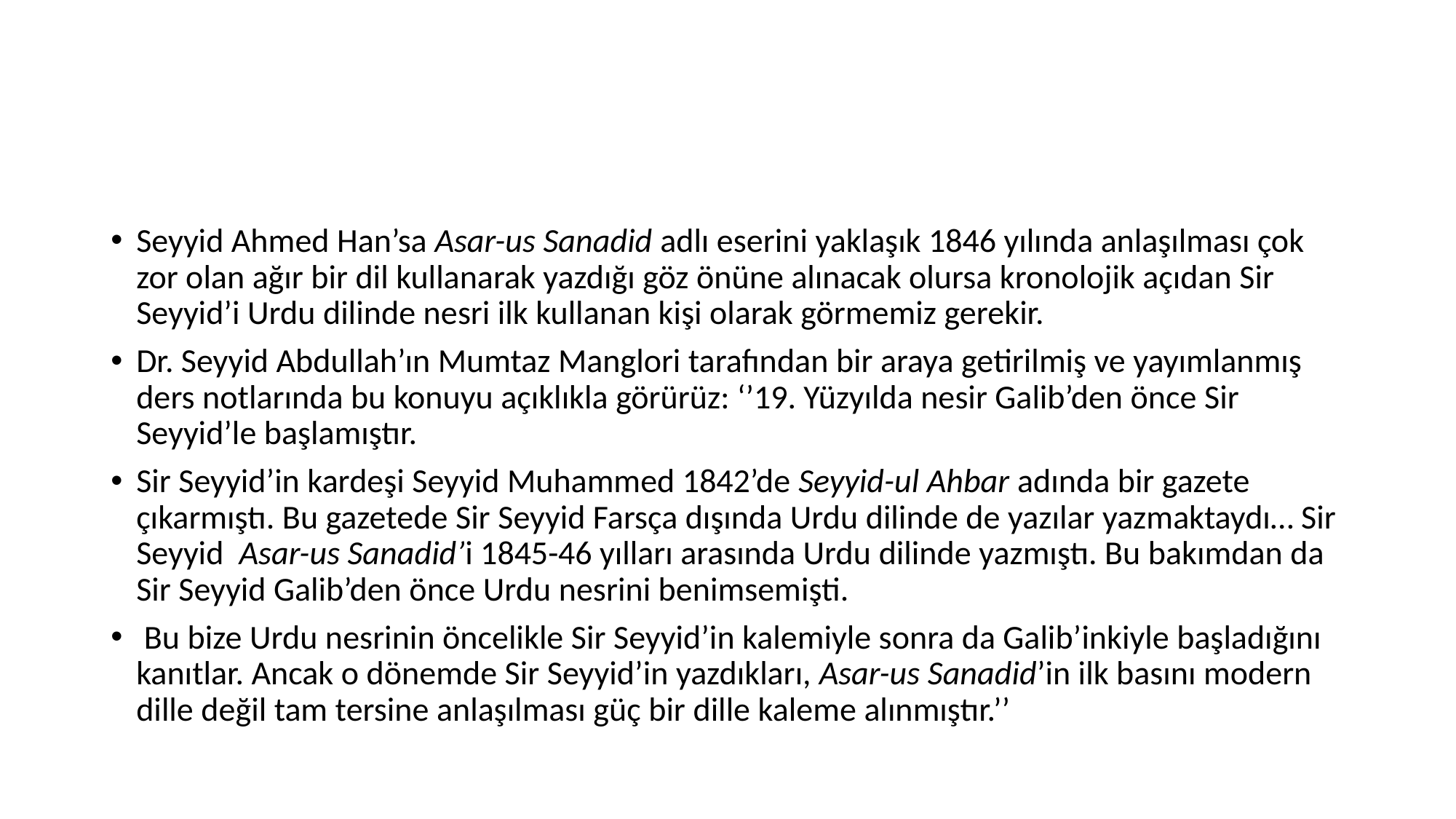

#
Seyyid Ahmed Han’sa Asar-us Sanadid adlı eserini yaklaşık 1846 yılında anlaşılması çok zor olan ağır bir dil kullanarak yazdığı göz önüne alınacak olursa kronolojik açıdan Sir Seyyid’i Urdu dilinde nesri ilk kullanan kişi olarak görmemiz gerekir.
Dr. Seyyid Abdullah’ın Mumtaz Manglori tarafından bir araya getirilmiş ve yayımlanmış ders notlarında bu konuyu açıklıkla görürüz: ‘’19. Yüzyılda nesir Galib’den önce Sir Seyyid’le başlamıştır.
Sir Seyyid’in kardeşi Seyyid Muhammed 1842’de Seyyid-ul Ahbar adında bir gazete çıkarmıştı. Bu gazetede Sir Seyyid Farsça dışında Urdu dilinde de yazılar yazmaktaydı… Sir Seyyid  Asar-us Sanadid’i 1845-46 yılları arasında Urdu dilinde yazmıştı. Bu bakımdan da Sir Seyyid Galib’den önce Urdu nesrini benimsemişti.
 Bu bize Urdu nesrinin öncelikle Sir Seyyid’in kalemiyle sonra da Galib’inkiyle başladığını kanıtlar. Ancak o dönemde Sir Seyyid’in yazdıkları, Asar-us Sanadid’in ilk basını modern dille değil tam tersine anlaşılması güç bir dille kaleme alınmıştır.’’